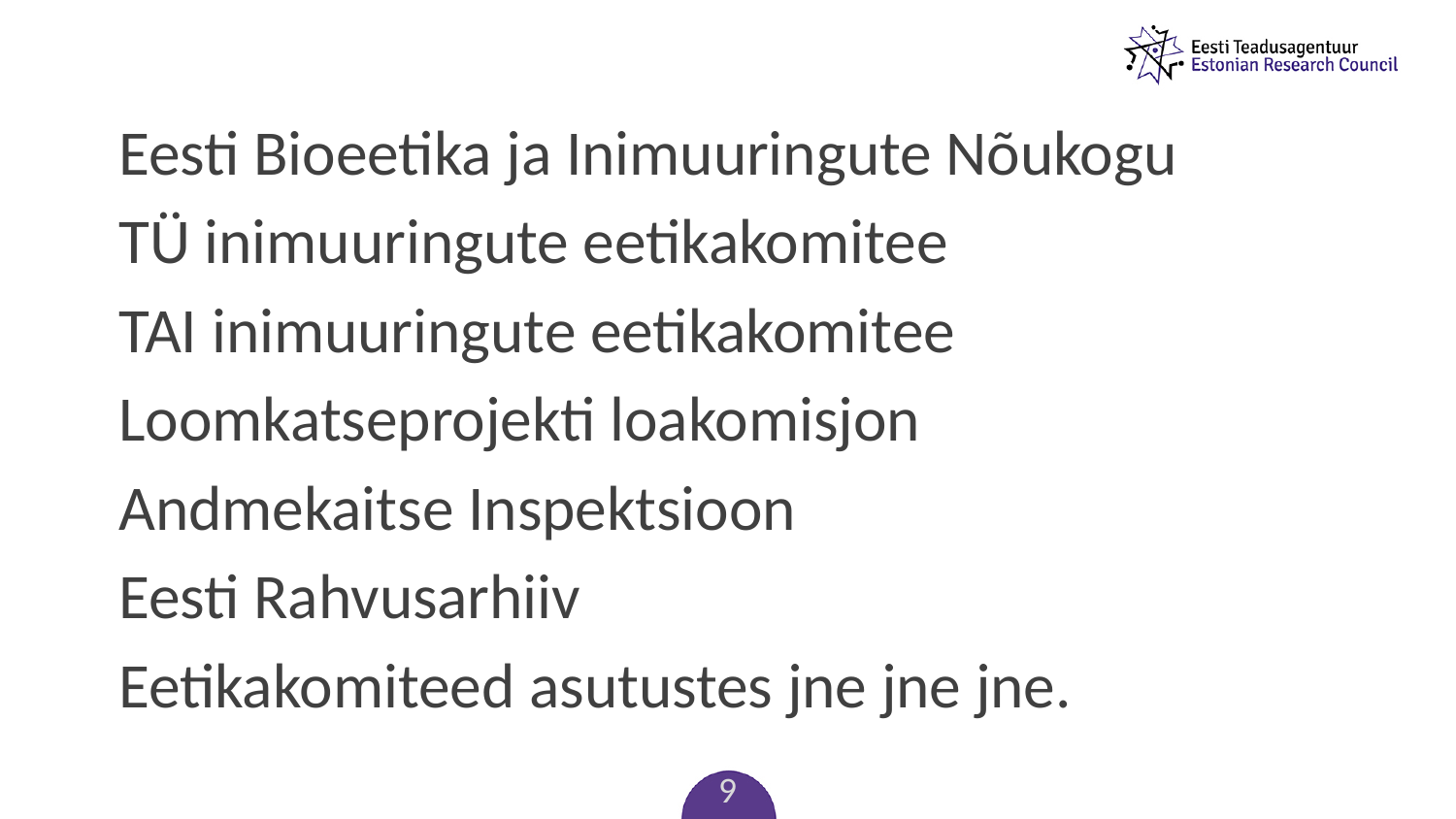

Eesti Bioeetika ja Inimuuringute Nõukogu
TÜ inimuuringute eetikakomitee
TAI inimuuringute eetikakomitee
Loomkatseprojekti loakomisjon
Andmekaitse Inspektsioon
Eesti Rahvusarhiiv
Eetikakomiteed asutustes jne jne jne.
9